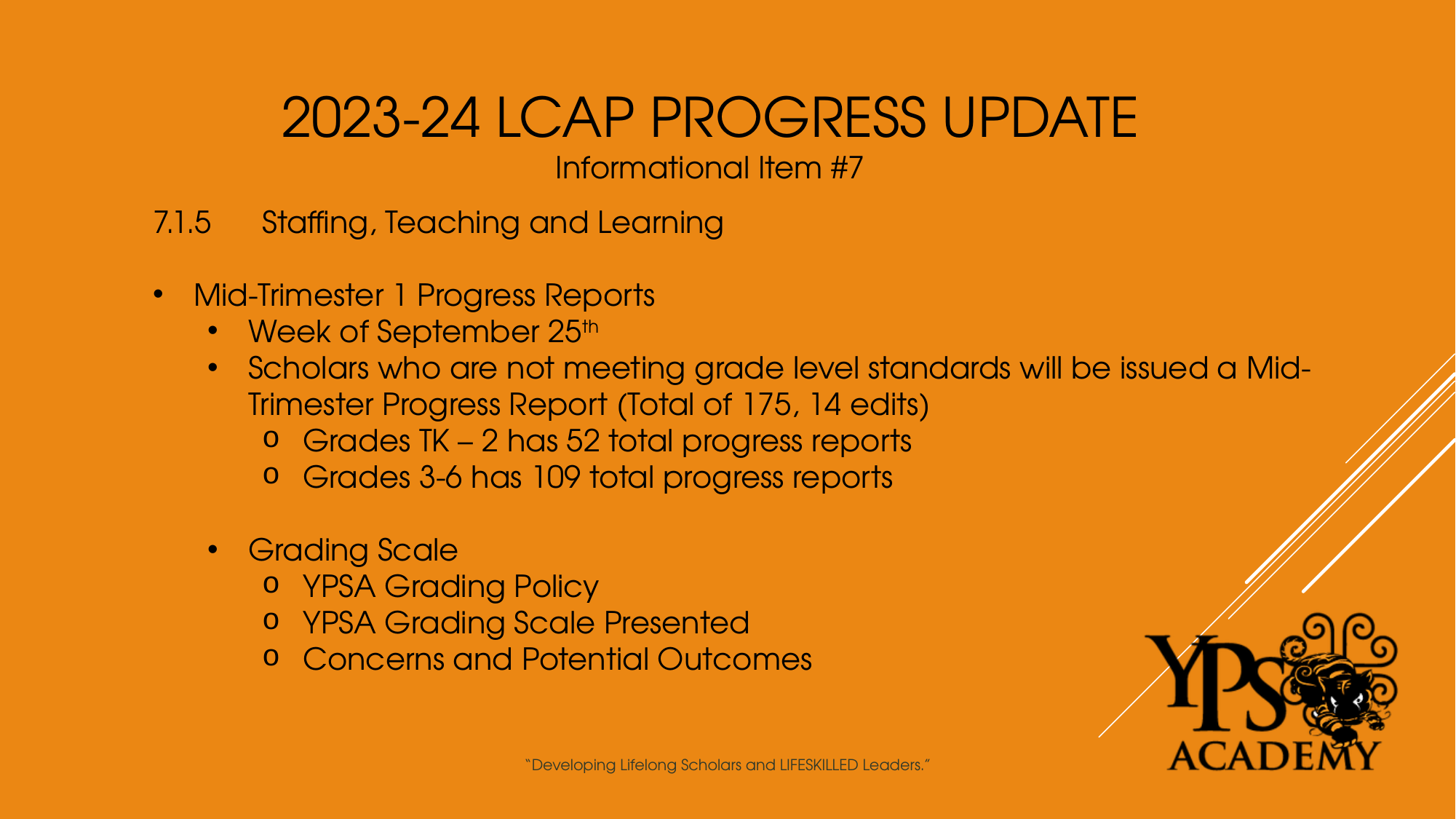

2023-24 LCAP PROGRESS UPDATE
Informational Item #7
7.1.5 	Staffing, Teaching and Learning

Mid-Trimester 1 Progress Reports
Week of September 25th
Scholars who are not meeting grade level standards will be issued a Mid-Trimester Progress Report (Total of 175, 14 edits)
Grades TK – 2 has 52 total progress reports
Grades 3-6 has 109 total progress reports

Grading Scale
YPSA Grading Policy
YPSA Grading Scale Presented
Concerns and Potential Outcomes

“Developing Lifelong Scholars and LIFESKILLED Leaders.”